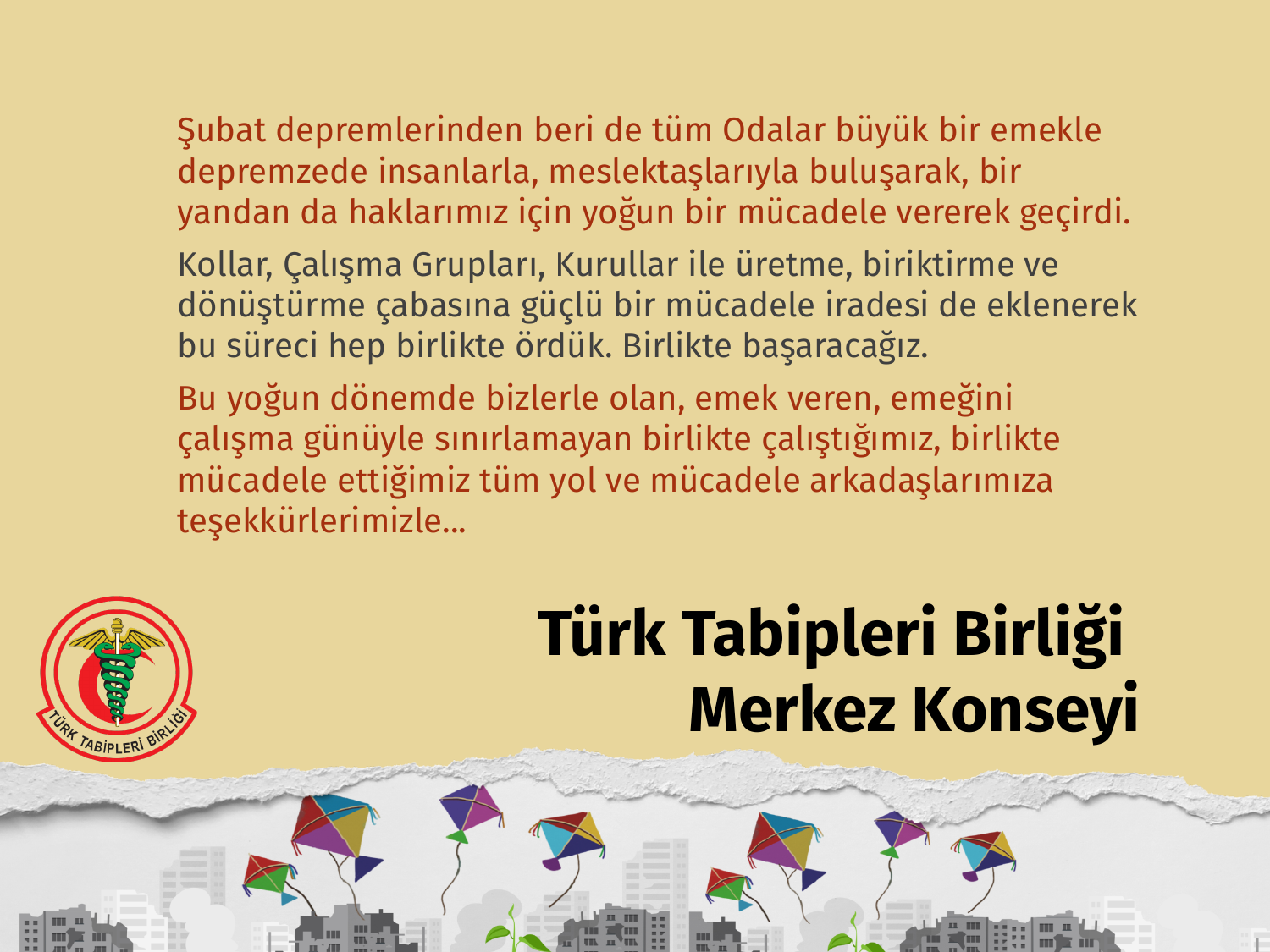

Şubat depremlerinden beri de tüm Odalar büyük bir emekle depremzede insanlarla, meslektaşlarıyla buluşarak, bir yandan da haklarımız için yoğun bir mücadele vererek geçirdi.
Kollar, Çalışma Grupları, Kurullar ile üretme, biriktirme ve dönüştürme çabasına güçlü bir mücadele iradesi de eklenerek bu süreci hep birlikte ördük. Birlikte başaracağız.
Bu yoğun dönemde bizlerle olan, emek veren, emeğini çalışma günüyle sınırlamayan birlikte çalıştığımız, birlikte mücadele ettiğimiz tüm yol ve mücadele arkadaşlarımıza teşekkürlerimizle...
# Türk Tabipleri Birliği Merkez Konseyi